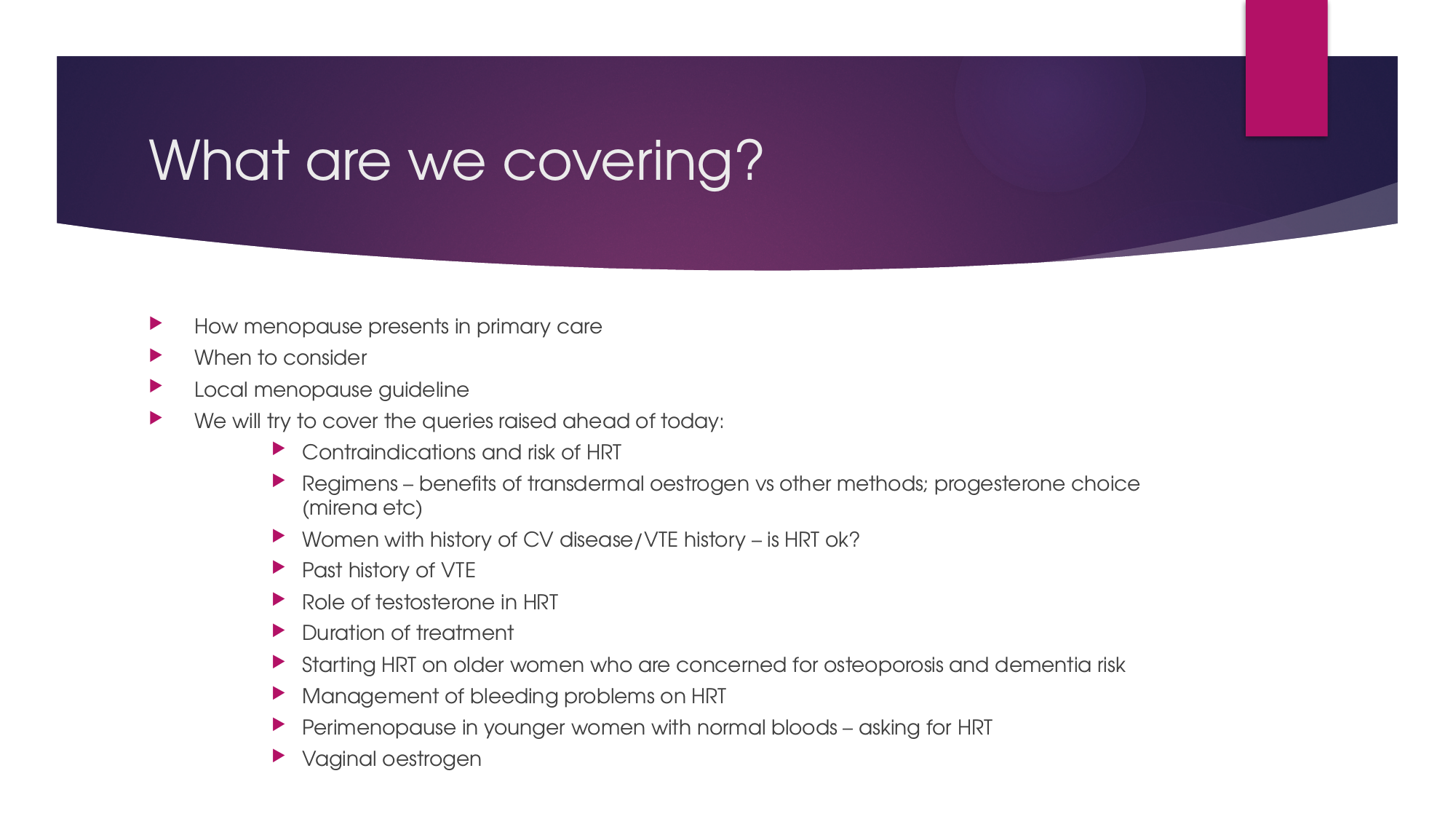

# What are we covering?

How menopause presents in primary care
When to consider
Local menopause guideline
We will try to cover the queries raised ahead of today:
Contraindications and risk of HRT
Regimens – benefits of transdermal oestrogen vs other methods; progesterone choice (mirena etc)
Women with history of CV disease/VTE history – is HRT ok?
Past history of VTE
Role of testosterone in HRT
Duration of treatment
Starting HRT on older women who are concerned for osteoporosis and dementia risk
Management of bleeding problems on HRT
Perimenopause in younger women with normal bloods – asking for HRT
Vaginal oestrogen